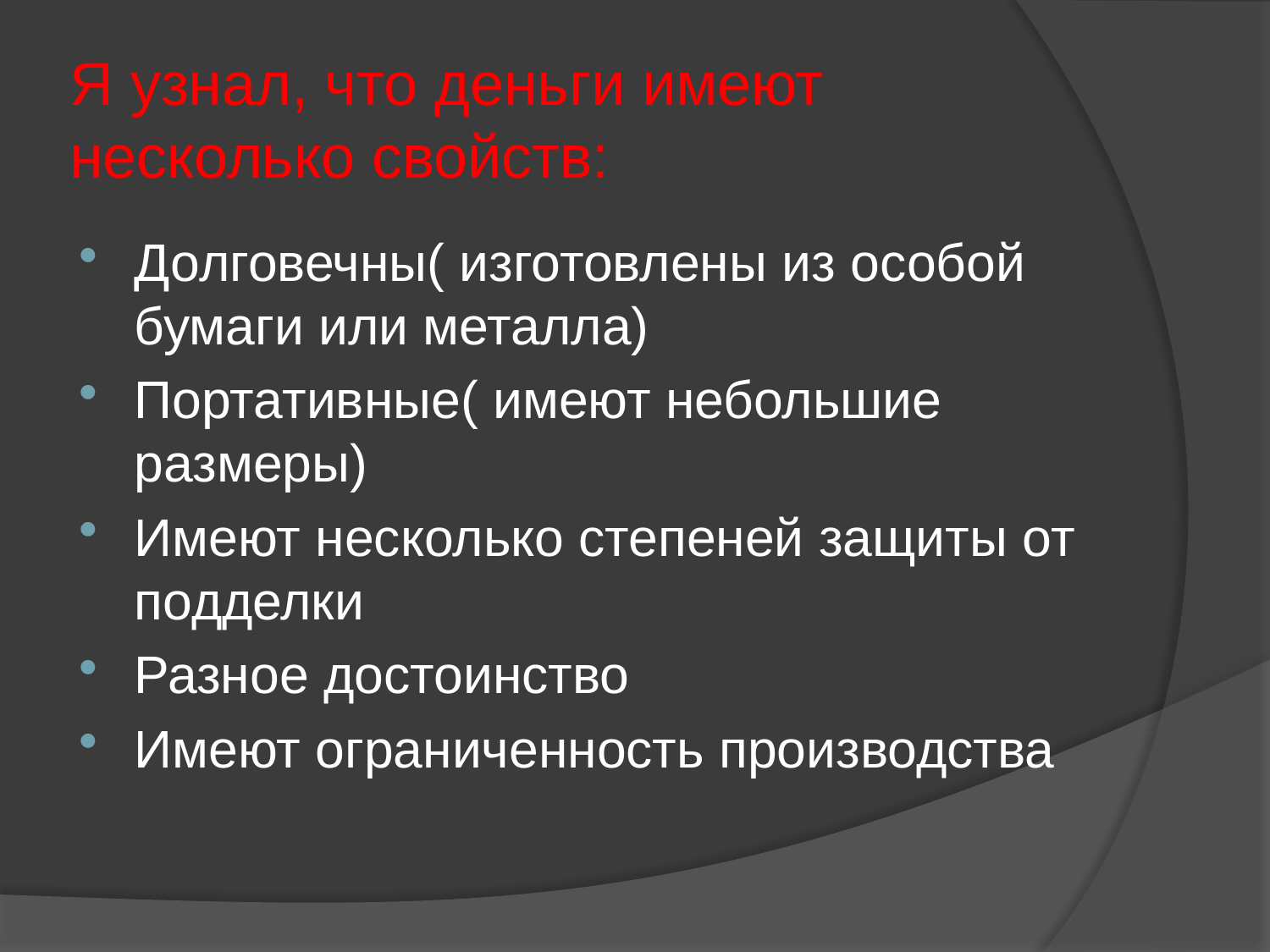

# Я узнал, что деньги имеют несколько свойств:
Долговечны( изготовлены из особой бумаги или металла)
Портативные( имеют небольшие размеры)
Имеют несколько степеней защиты от подделки
Разное достоинство
Имеют ограниченность производства